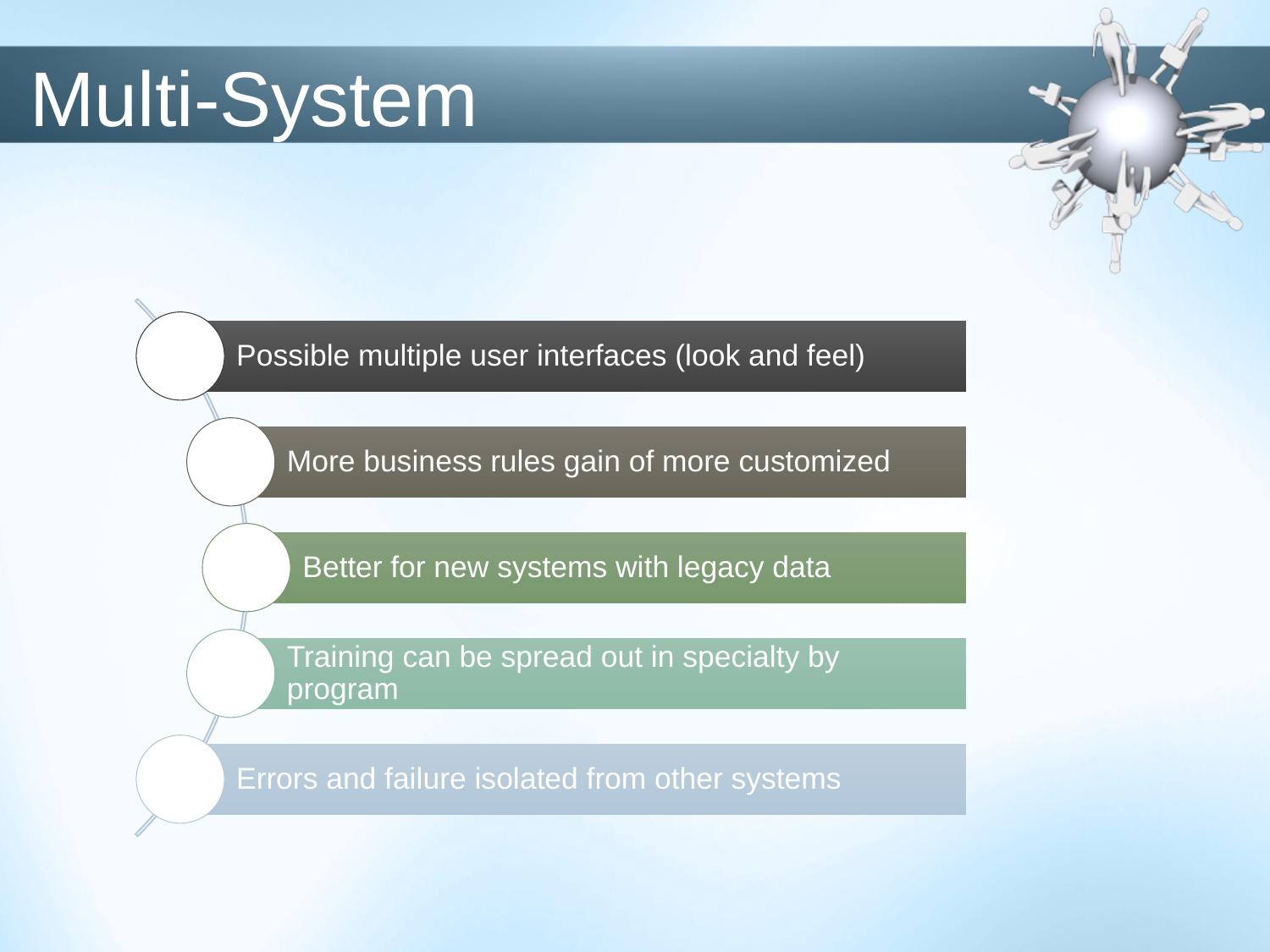

# Multi-System
Possible multiple user interfaces (look and feel)
More business rules gain of more customized
Better for new systems with legacy data
Training can be spread out in specialty by program
Errors and failure isolated from other systems